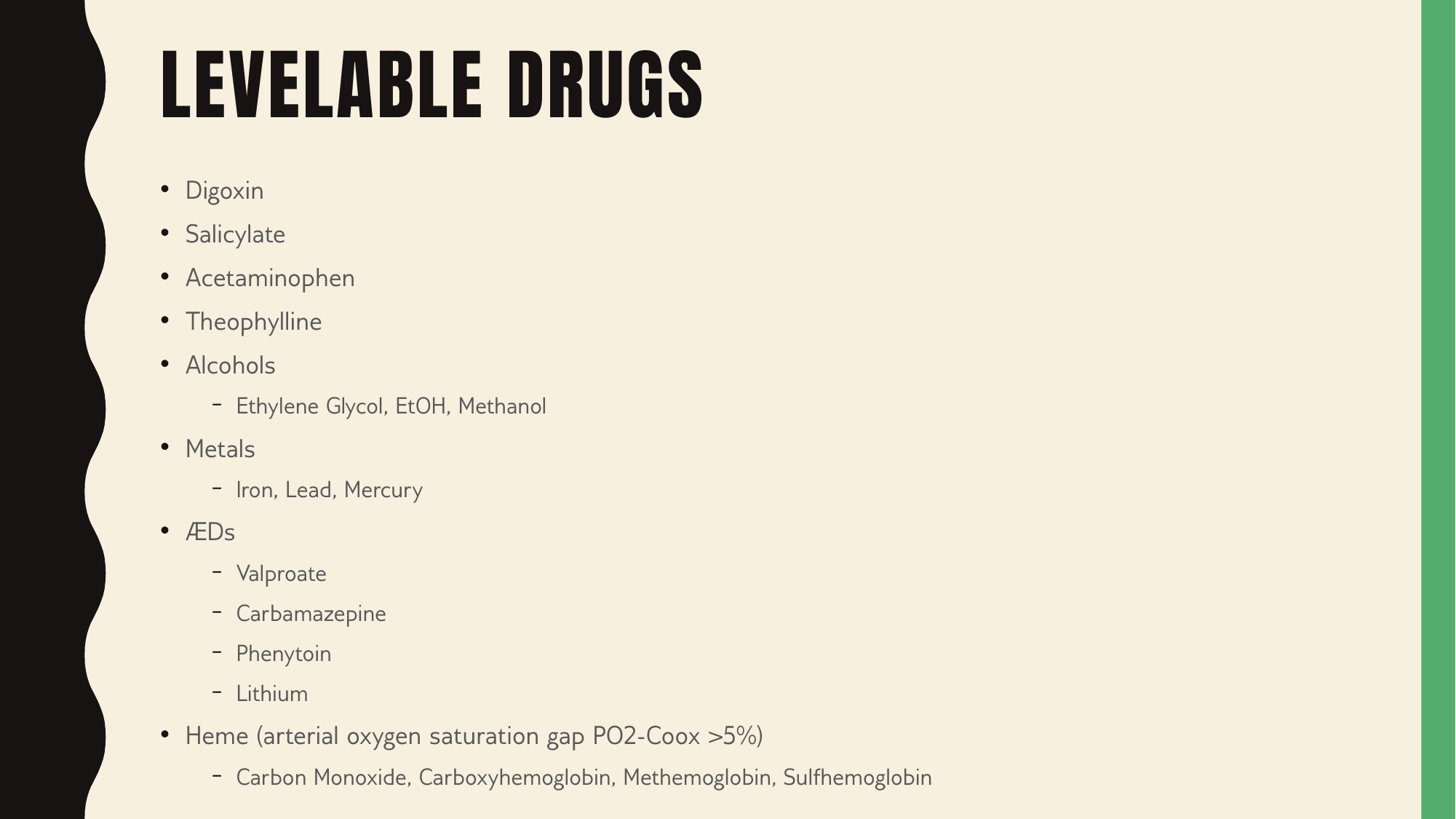

# levelable drugs
Digoxin
Salicylate
Acetaminophen
Theophylline
Alcohols
Ethylene Glycol, EtOH, Methanol
Metals
Iron, Lead, Mercury
AEDs
Valproate
Carbamazepine
Phenytoin
Lithium
Heme (arterial oxygen saturation gap PO2-Coox >5%)
Carbon Monoxide, Carboxyhemoglobin, Methemoglobin, Sulfhemoglobin